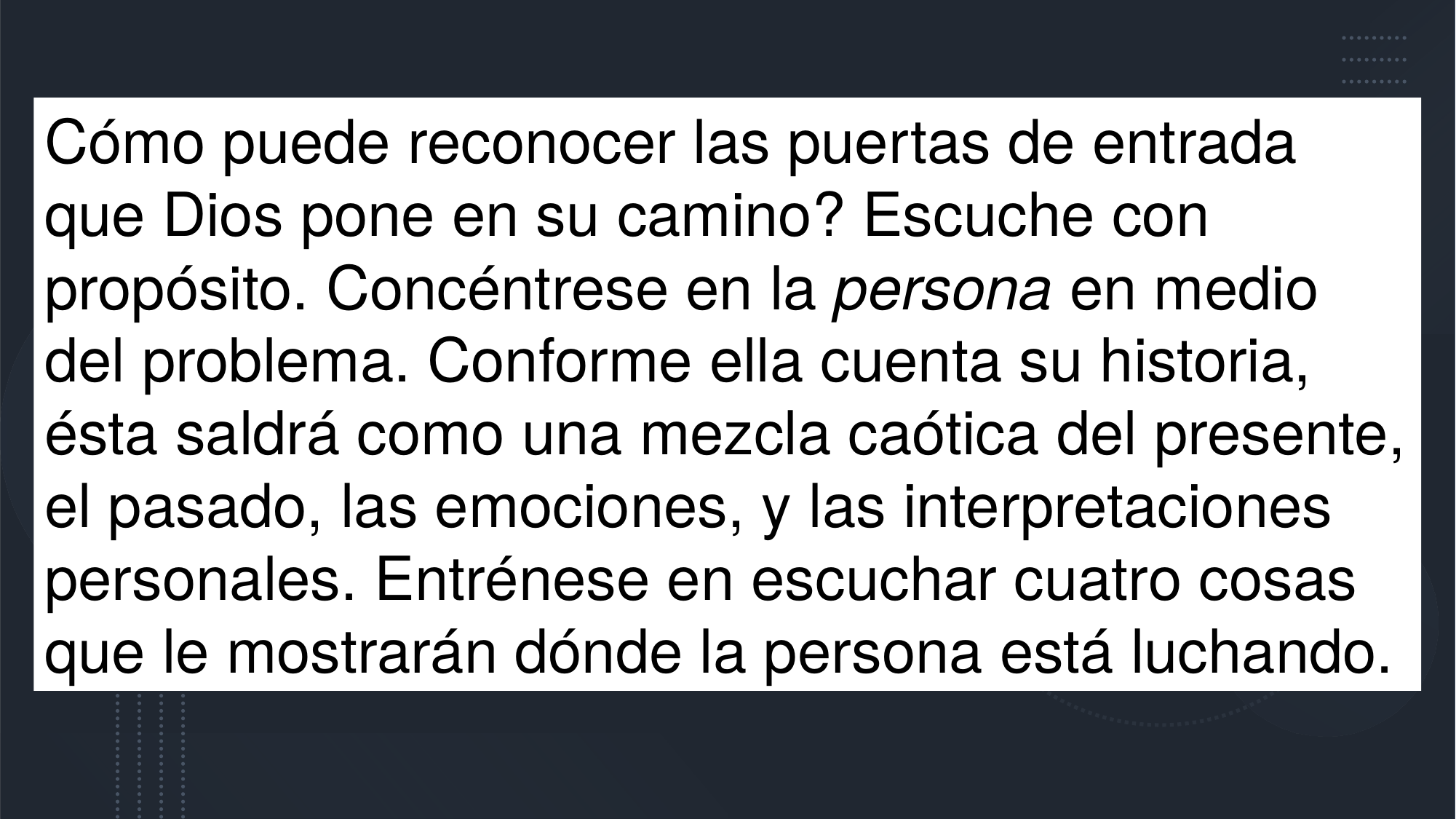

Cómo puede reconocer las puertas de entrada que Dios pone en su camino? Escuche con propósito. Concéntrese en la persona en medio del problema. Conforme ella cuenta su historia, ésta saldrá como una mezcla caótica del presente, el pasado, las emociones, y las interpretaciones personales. Entrénese en escuchar cuatro cosas que le mostrarán dónde la persona está luchando.